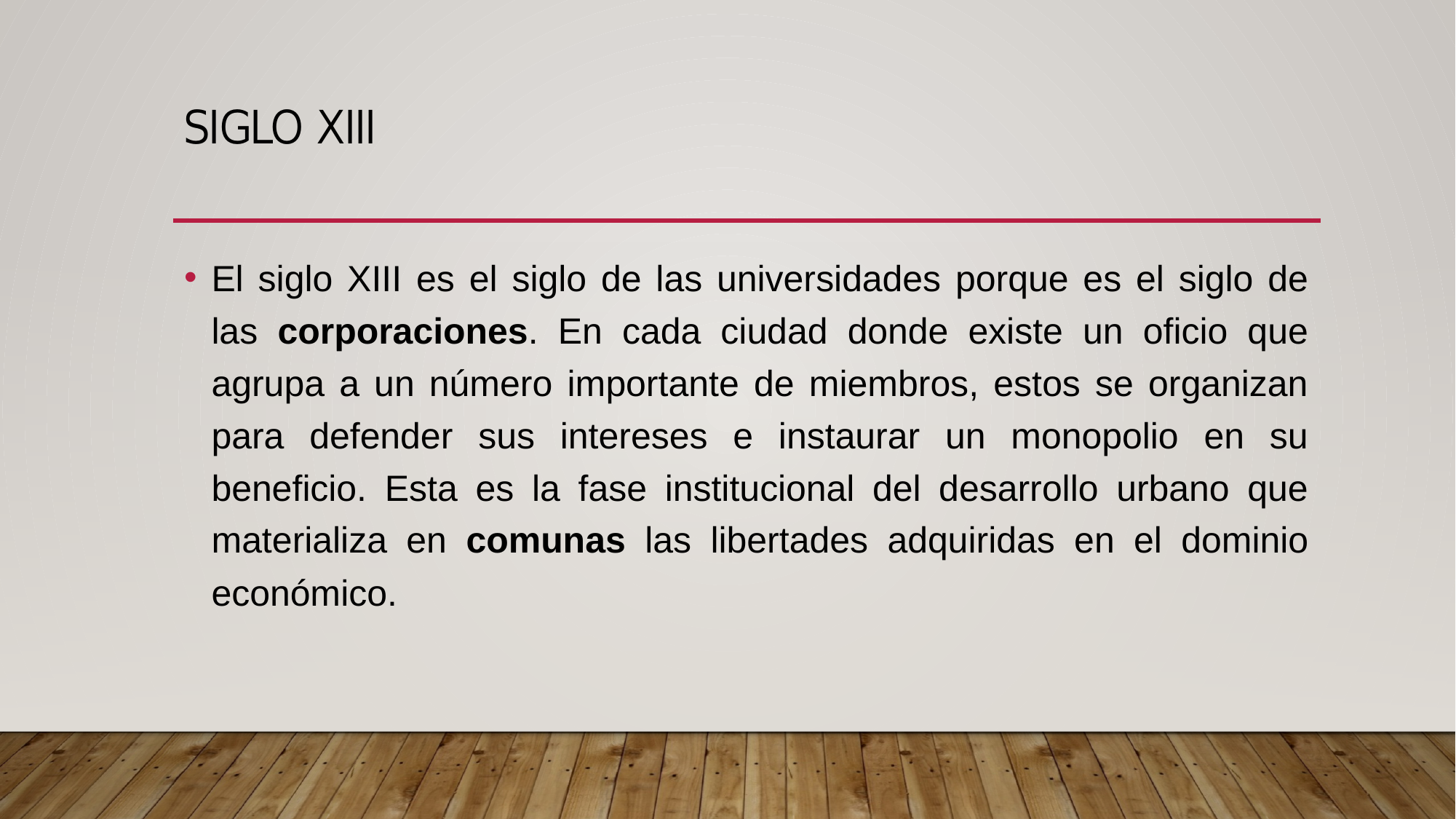

# Siglo XIII
El siglo XIII es el siglo de las universidades porque es el siglo de las corporaciones. En cada ciudad donde existe un oficio que agrupa a un número importante de miembros, estos se organizan para defender sus intereses e instaurar un monopolio en su beneficio. Esta es la fase institucional del desarrollo urbano que materializa en comunas las libertades adquiridas en el dominio económico.